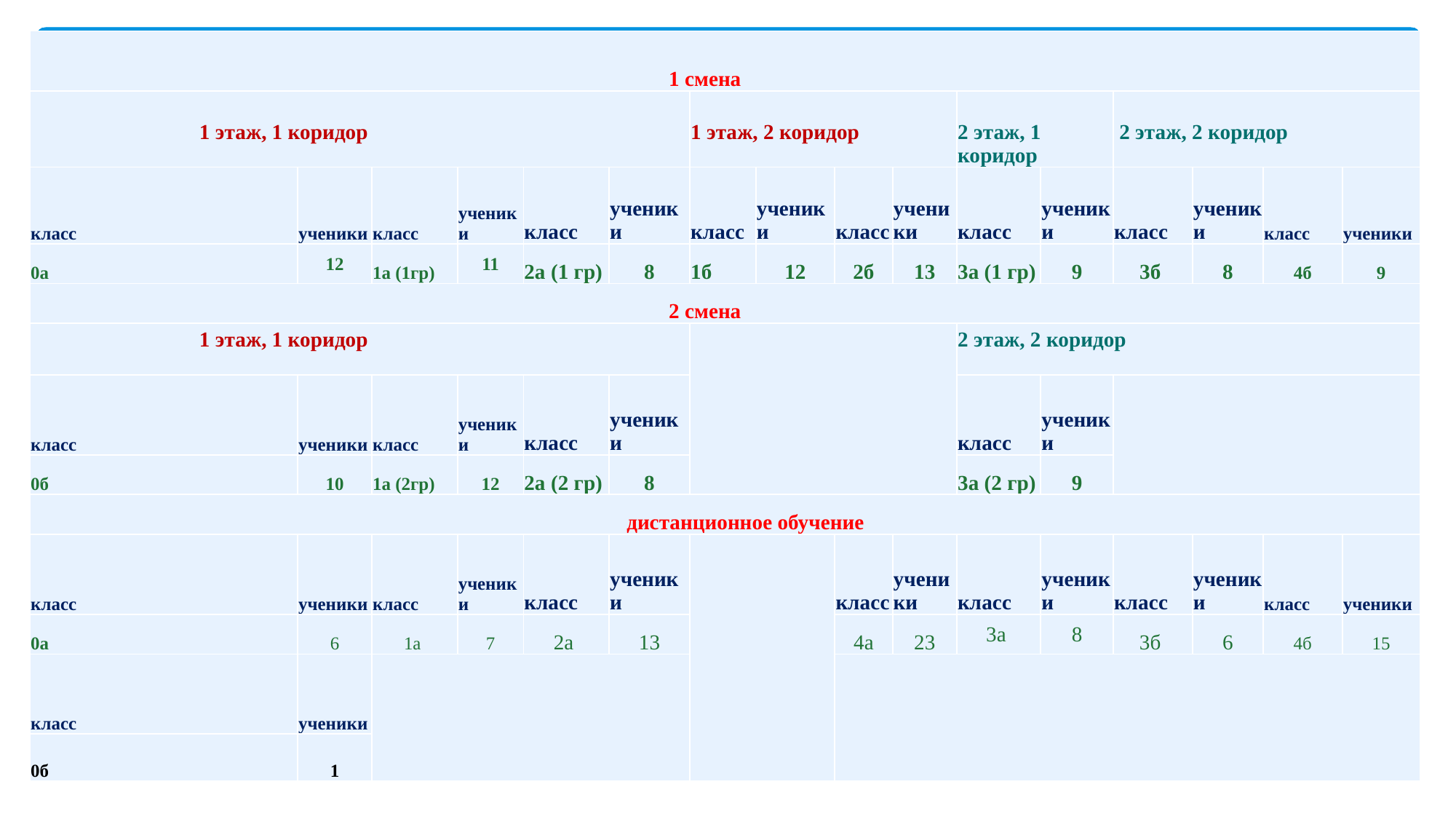

| 1 смена |  |  |  |  |  |  |  |  |  |  |  |  |  |  |  |
| --- | --- | --- | --- | --- | --- | --- | --- | --- | --- | --- | --- | --- | --- | --- | --- |
| 1 этаж, 1 коридор |  |  |  |  |  | 1 этаж, 2 коридор |  |  |  | 2 этаж, 1 коридор |  | 2 этаж, 2 коридор |  |  |  |
| класс | ученики | класс | ученики | класс | ученики | класс | ученики | класс | ученики | класс | ученики | класс | ученики | класс | ученики |
| 0а | 12 | 1а (1гр) | 11 | 2а (1 гр) | 8 | 1б | 12 | 2б | 13 | 3а (1 гр) | 9 | 3б | 8 | 4б | 9 |
| 2 смена |  |  |  |  |  |  |  |  |  |  |  |  |  |  |  |
| 1 этаж, 1 коридор |  |  |  |  |  |  |  |  |  | 2 этаж, 2 коридор |  |  |  |  |  |
| класс | ученики | класс | ученики | класс | ученики |  |  |  |  | класс | ученики |  |  |  |  |
| 0б | 10 | 1а (2гр) | 12 | 2а (2 гр) | 8 |  |  |  |  | 3а (2 гр) | 9 |  |  |  |  |
| дистанционное обучение |  |  |  |  |  |  |  |  |  |  |  |  |  |  |  |
| класс | ученики | класс | ученики | класс | ученики |  |  | класс | ученики | класс | ученики | класс | ученики | класс | ученики |
| 0а | 6 | 1а | 7 | 2а | 13 |  |  | 4а | 23 | 3а | 8 | 3б | 6 | 4б | 15 |
| класс | ученики |  |  |  |  |  |  |  |  |  |  |  |  |  |  |
| 0б | 1 |  |  |  |  |  |  |  |  |  |  |  |  |  |  |